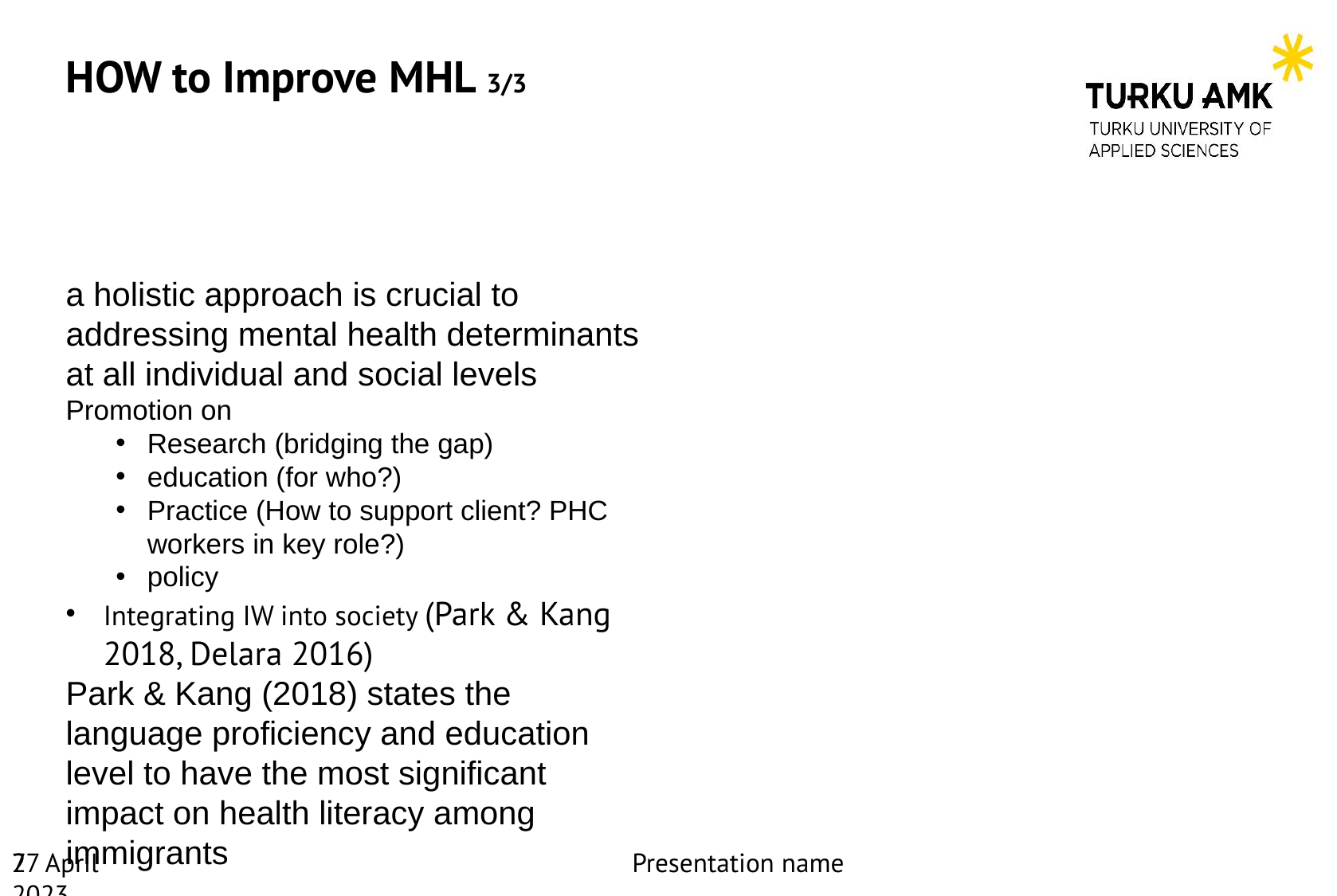

# HOW to Improve MHL 3/3
a holistic approach is crucial to addressing mental health determinants at all individual and social levels
Promotion on
Research (bridging the gap)
education (for who?)
Practice (How to support client? PHC workers in key role?)
policy
Integrating IW into society (Park & Kang 2018, Delara 2016)
Park & Kang (2018) states the language proficiency and education level to have the most significant impact on health literacy among immigrants

27 April 2023
Presentation name
7